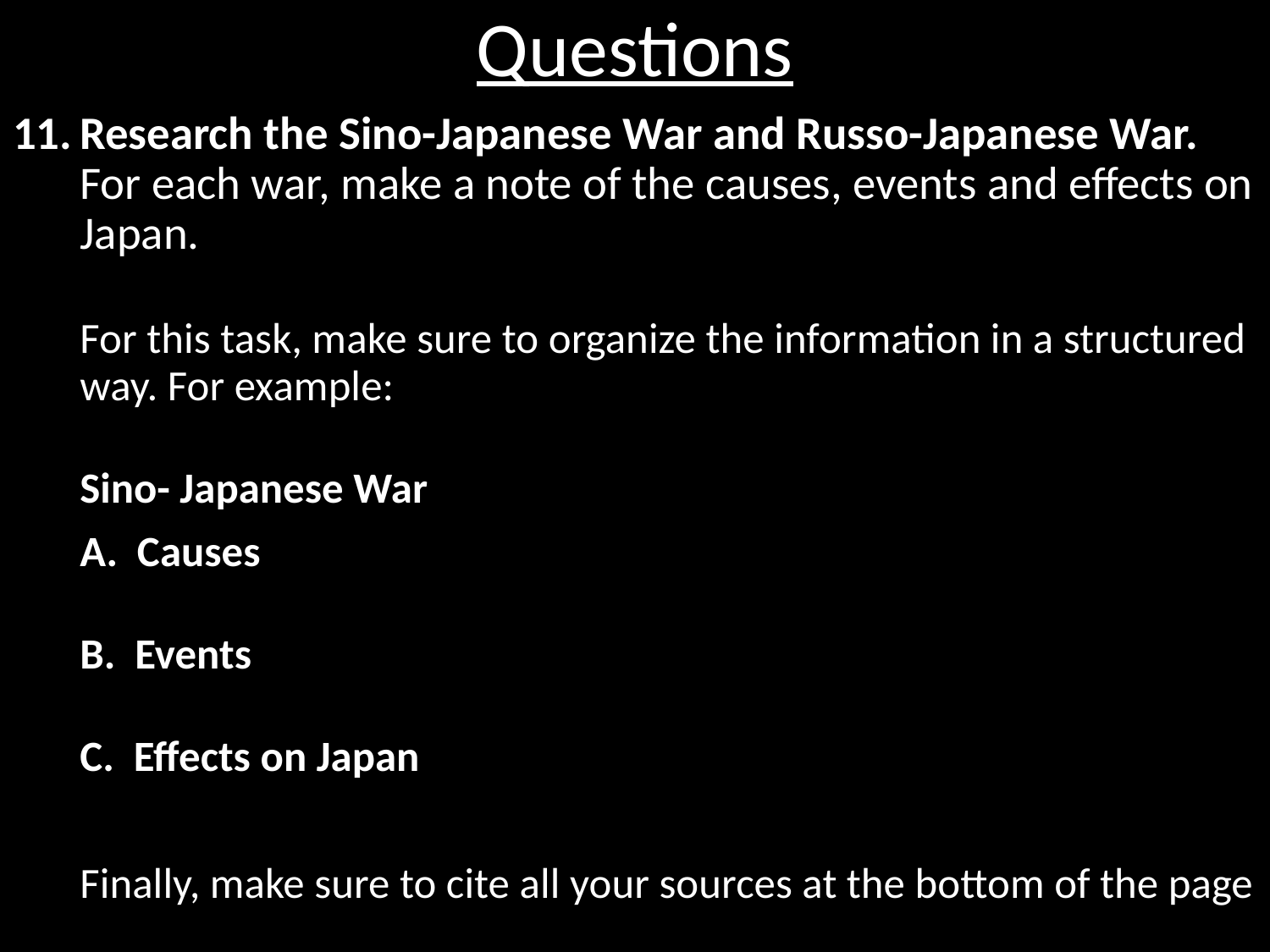

# Questions
Research the Sino-Japanese War and Russo-Japanese War. For each war, make a note of the causes, events and effects on Japan.

	For this task, make sure to organize the information in a structured way. For example:

	Sino- Japanese War
		A.  Causes

		B.  Events

		C.  Effects on Japan

	Finally, make sure to cite all your sources at the bottom of the page